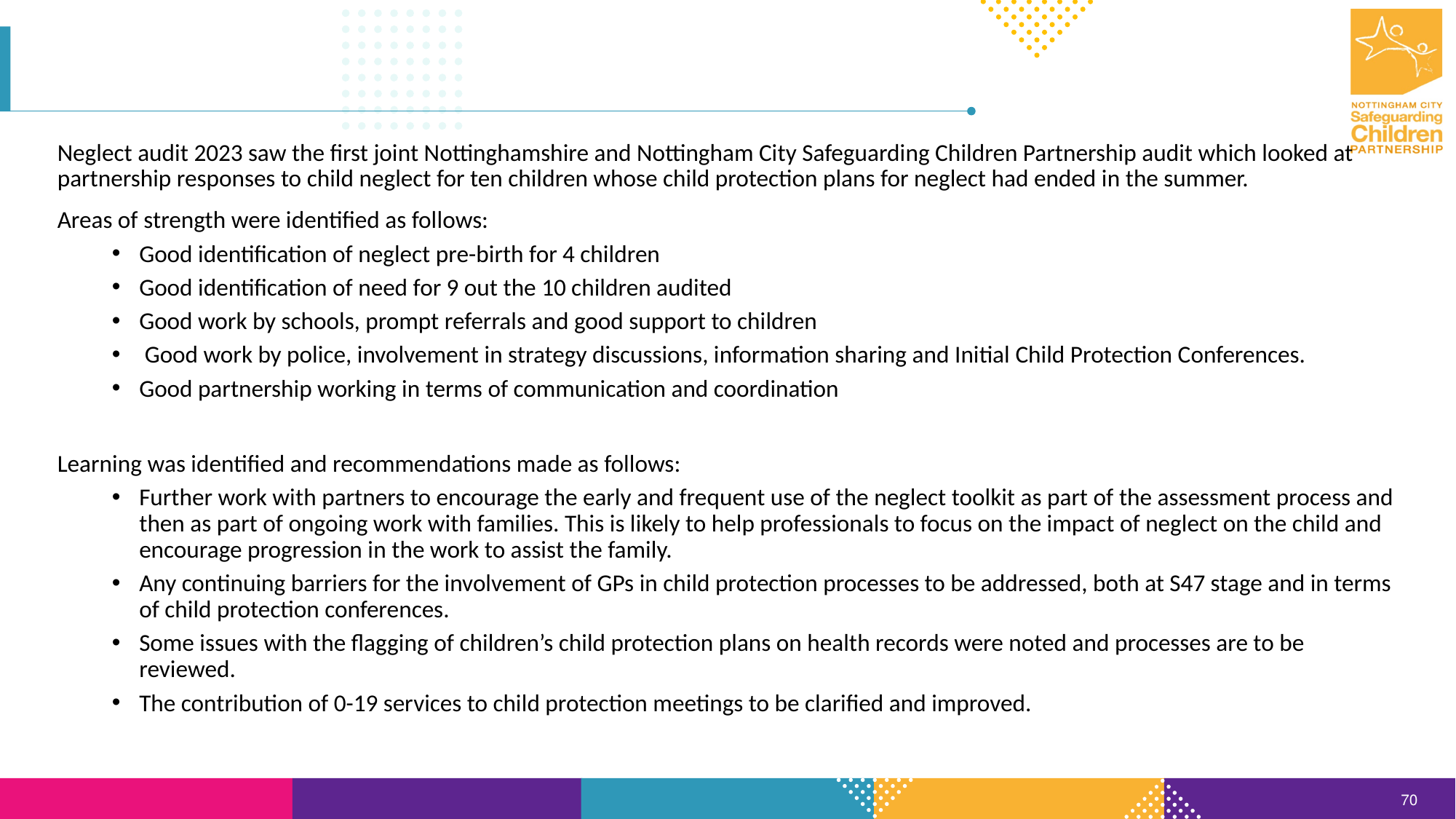

Neglect audit 2023 saw the first joint Nottinghamshire and Nottingham City Safeguarding Children Partnership audit which looked at partnership responses to child neglect for ten children whose child protection plans for neglect had ended in the summer.
Areas of strength were identified as follows:
Good identification of neglect pre-birth for 4 children
Good identification of need for 9 out the 10 children audited
Good work by schools, prompt referrals and good support to children
 Good work by police, involvement in strategy discussions, information sharing and Initial Child Protection Conferences.
Good partnership working in terms of communication and coordination

Learning was identified and recommendations made as follows:
Further work with partners to encourage the early and frequent use of the neglect toolkit as part of the assessment process and then as part of ongoing work with families. This is likely to help professionals to focus on the impact of neglect on the child and encourage progression in the work to assist the family.
Any continuing barriers for the involvement of GPs in child protection processes to be addressed, both at S47 stage and in terms of child protection conferences.
Some issues with the flagging of children’s child protection plans on health records were noted and processes are to be reviewed.
The contribution of 0-19 services to child protection meetings to be clarified and improved.